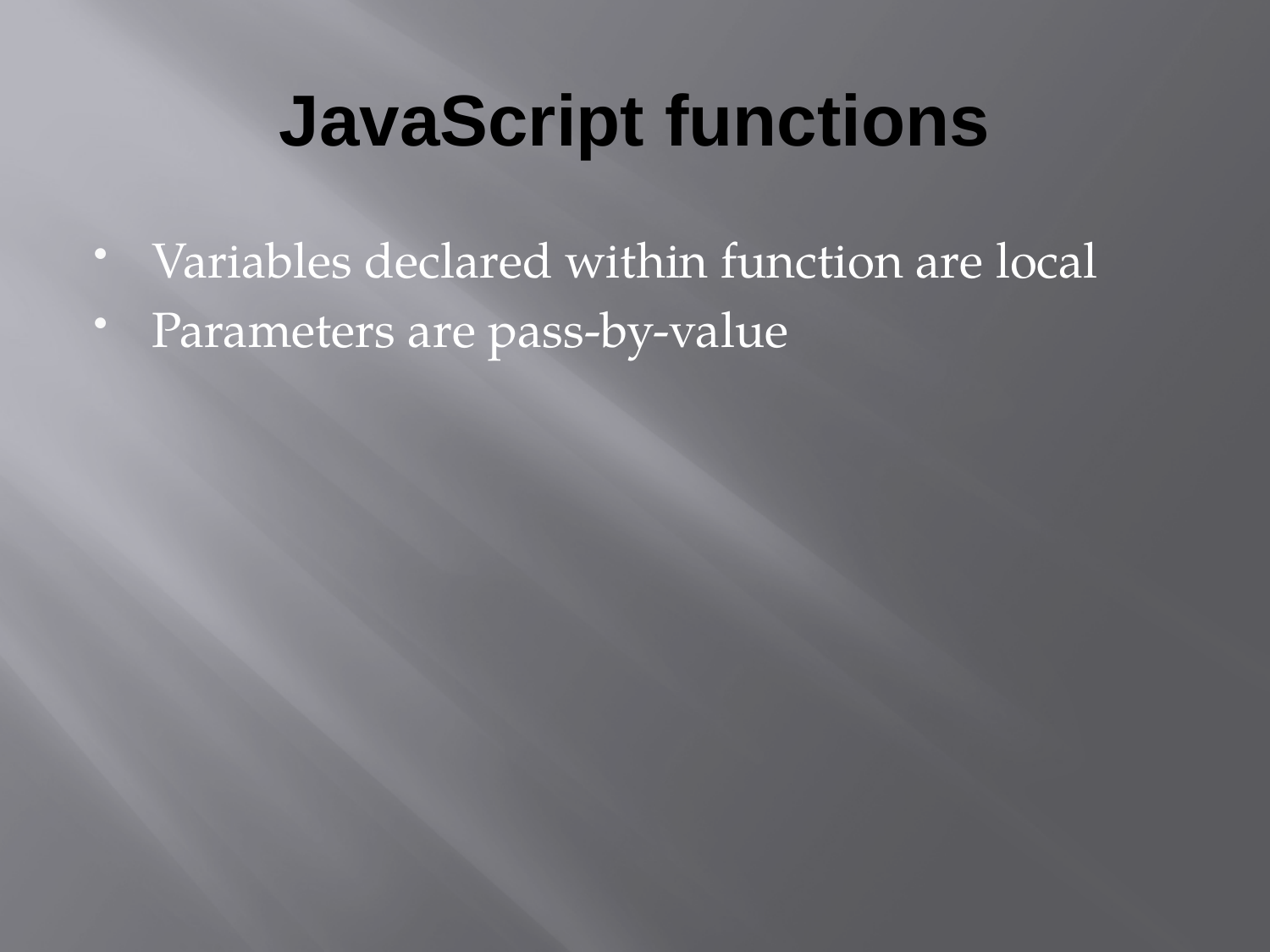

# JavaScript functions
Variables declared within function are local
Parameters are pass-by-value